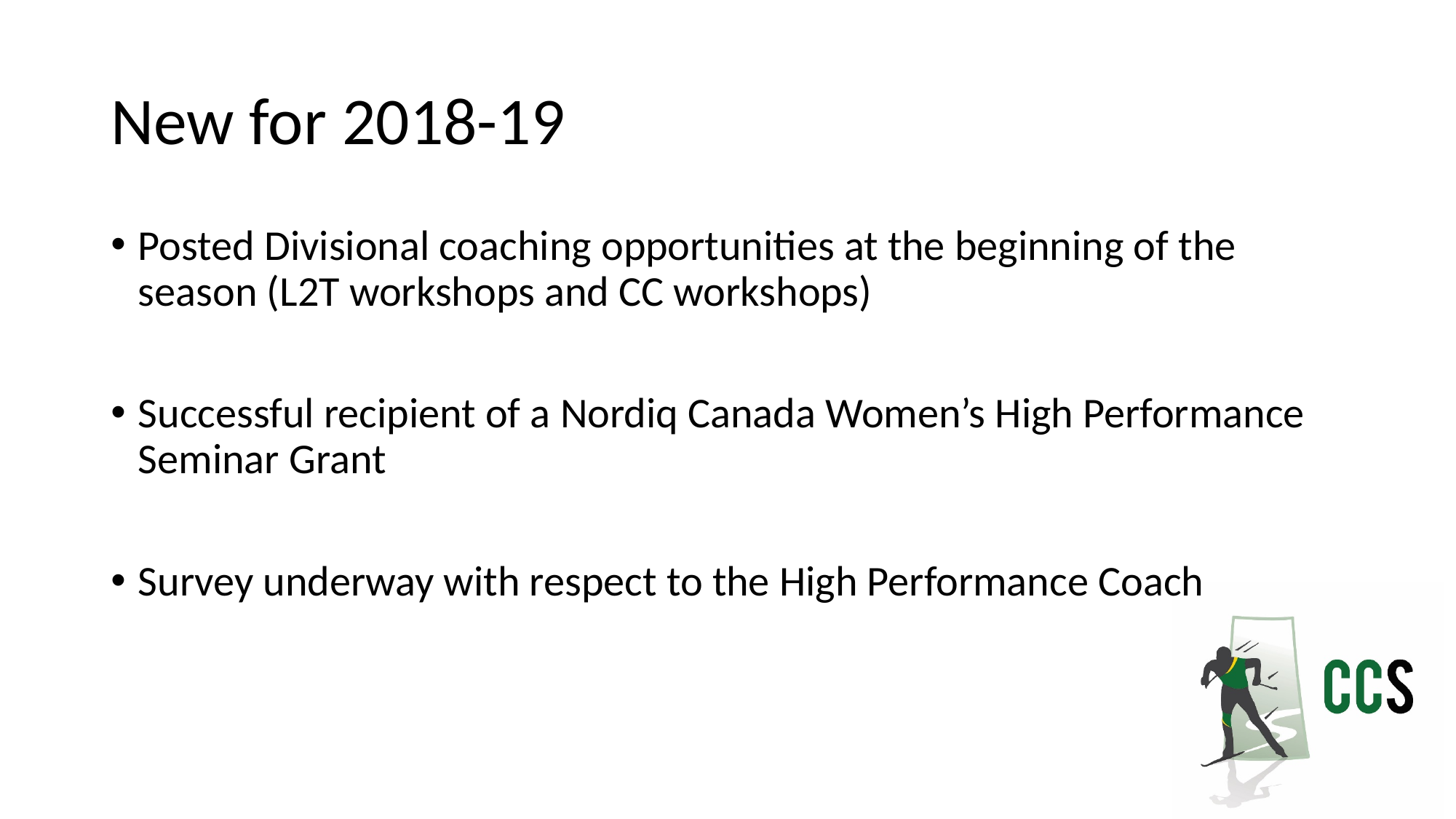

# New for 2018-19
Posted Divisional coaching opportunities at the beginning of the season (L2T workshops and CC workshops)

Successful recipient of a Nordiq Canada Women’s High Performance Seminar Grant

Survey underway with respect to the High Performance Coach